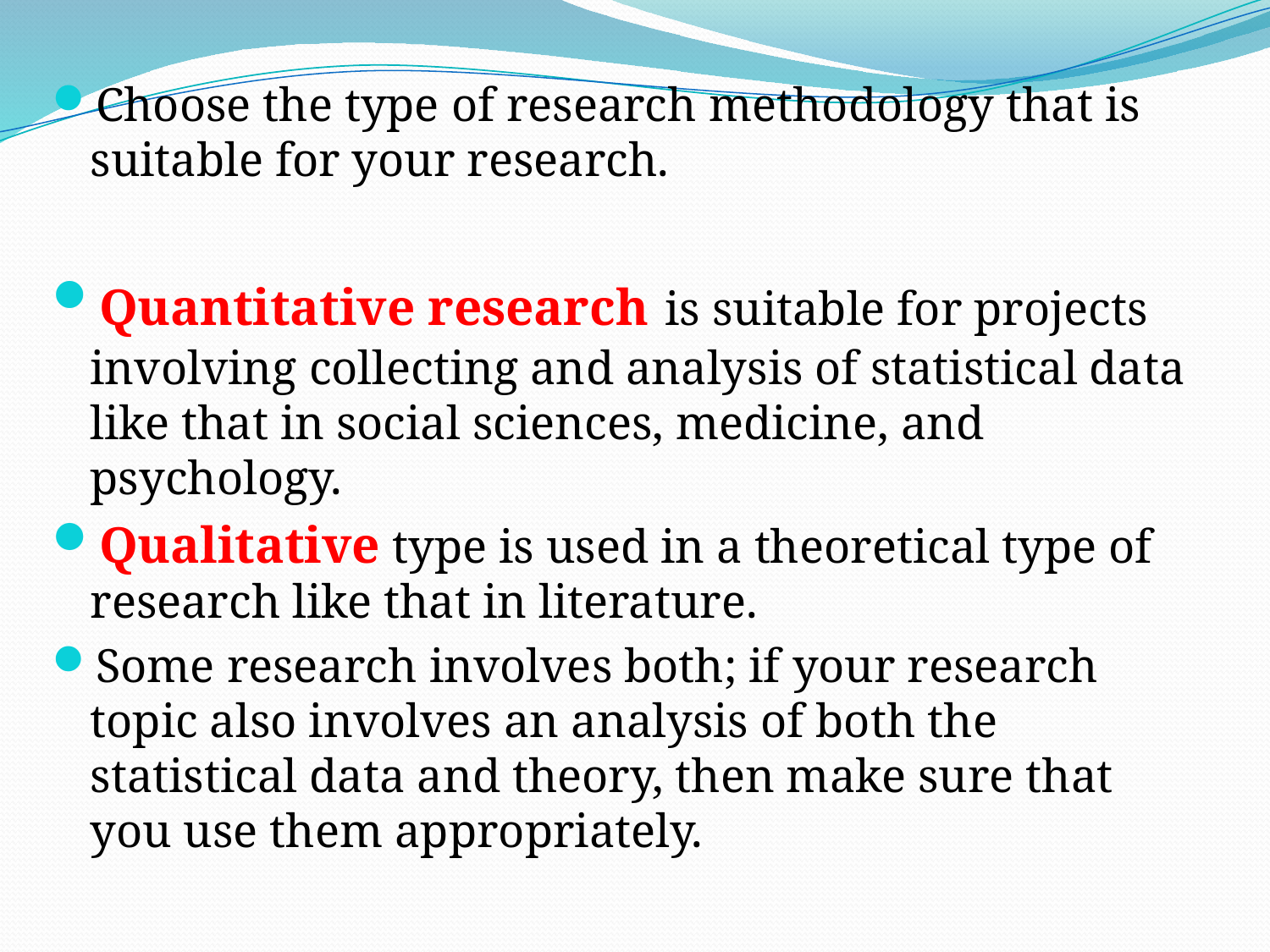

Choose the type of research methodology that is suitable for your research.

Quantitative research is suitable for projects involving collecting and analysis of statistical data like that in social sciences, medicine, and psychology.
Qualitative type is used in a theoretical type of research like that in literature.
Some research involves both; if your research topic also involves an analysis of both the statistical data and theory, then make sure that you use them appropriately.